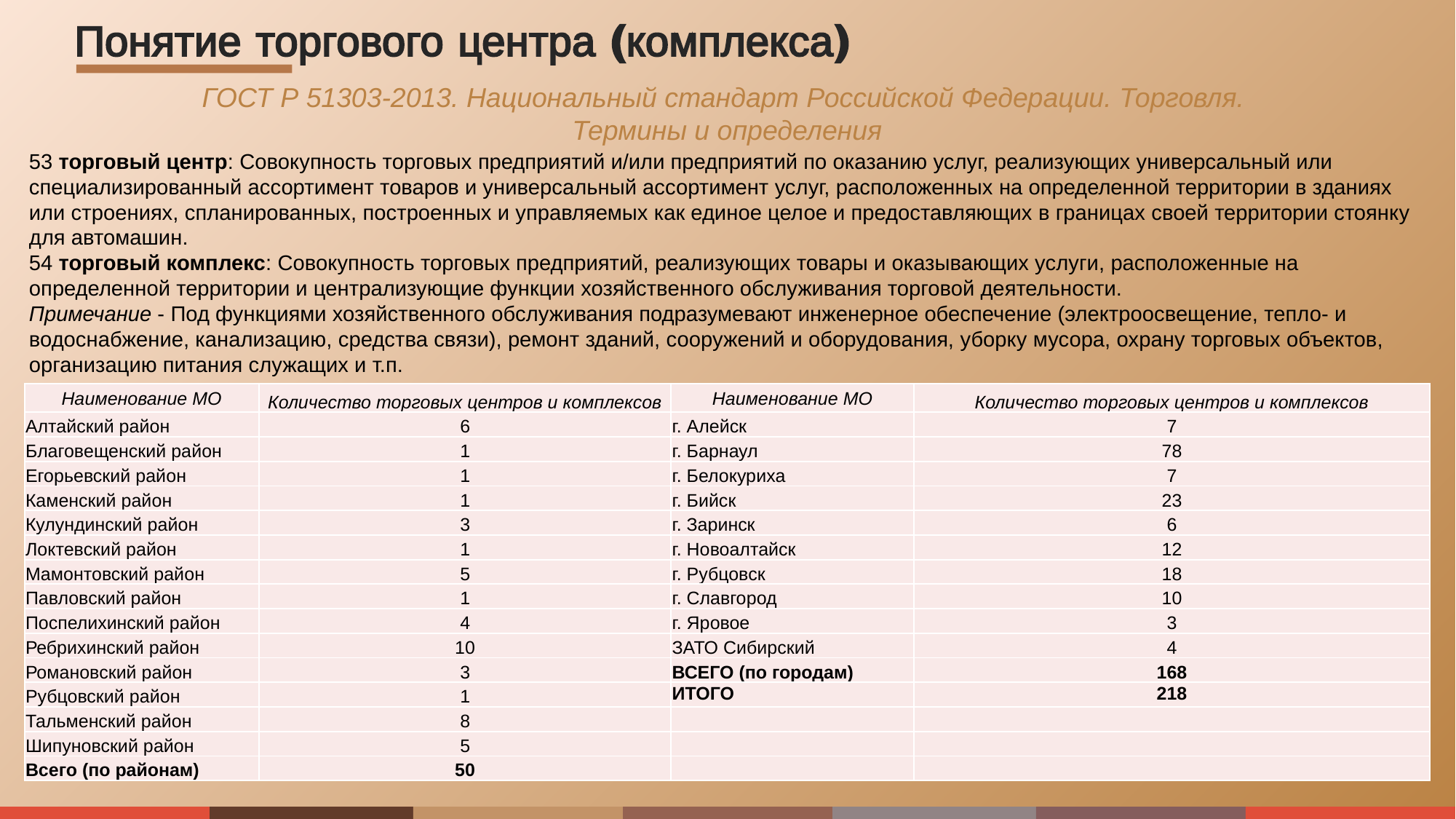

Понятие торгового центра (комплекса)

ГОСТ Р 51303-2013. Национальный стандарт Российской Федерации. Торговля.
Термины и определения

53 торговый центр: Совокупность торговых предприятий и/или предприятий по оказанию услуг, реализующих универсальный или специализированный ассортимент товаров и универсальный ассортимент услуг, расположенных на определенной территории в зданиях или строениях, спланированных, построенных и управляемых как единое целое и предоставляющих в границах своей территории стоянку для автомашин.
54 торговый комплекс: Совокупность торговых предприятий, реализующих товары и оказывающих услуги, расположенные на определенной территории и централизующие функции хозяйственного обслуживания торговой деятельности.
Примечание - Под функциями хозяйственного обслуживания подразумевают инженерное обеспечение (электроосвещение, тепло- и водоснабжение, канализацию, средства связи), ремонт зданий, сооружений и оборудования, уборку мусора, охрану торговых объектов, организацию питания служащих и т.п.

| Наименование МО | Количество торговых центров и комплексов | Наименование МО | Количество торговых центров и комплексов |
| --- | --- | --- | --- |
| Алтайский район | 6 | г. Алейск | 7 |
| Благовещенский район | 1 | г. Барнаул | 78 |
| Егорьевский район | 1 | г. Белокуриха | 7 |
| Каменский район | 1 | г. Бийск | 23 |
| Кулундинский район | 3 | г. Заринск | 6 |
| Локтевский район | 1 | г. Новоалтайск | 12 |
| Мамонтовский район | 5 | г. Рубцовск | 18 |
| Павловский район | 1 | г. Славгород | 10 |
| Поспелихинский район | 4 | г. Яровое | 3 |
| Ребрихинский район | 10 | ЗАТО Сибирский | 4 |
| Романовский район | 3 | ВСЕГО (по городам) | 168 |
| Рубцовский район | 1 | ИТОГО | 218 |
| Тальменский район | 8 |  |  |
| Шипуновский район | 5 |  |  |
| Всего (по районам) | 50 |  |  |